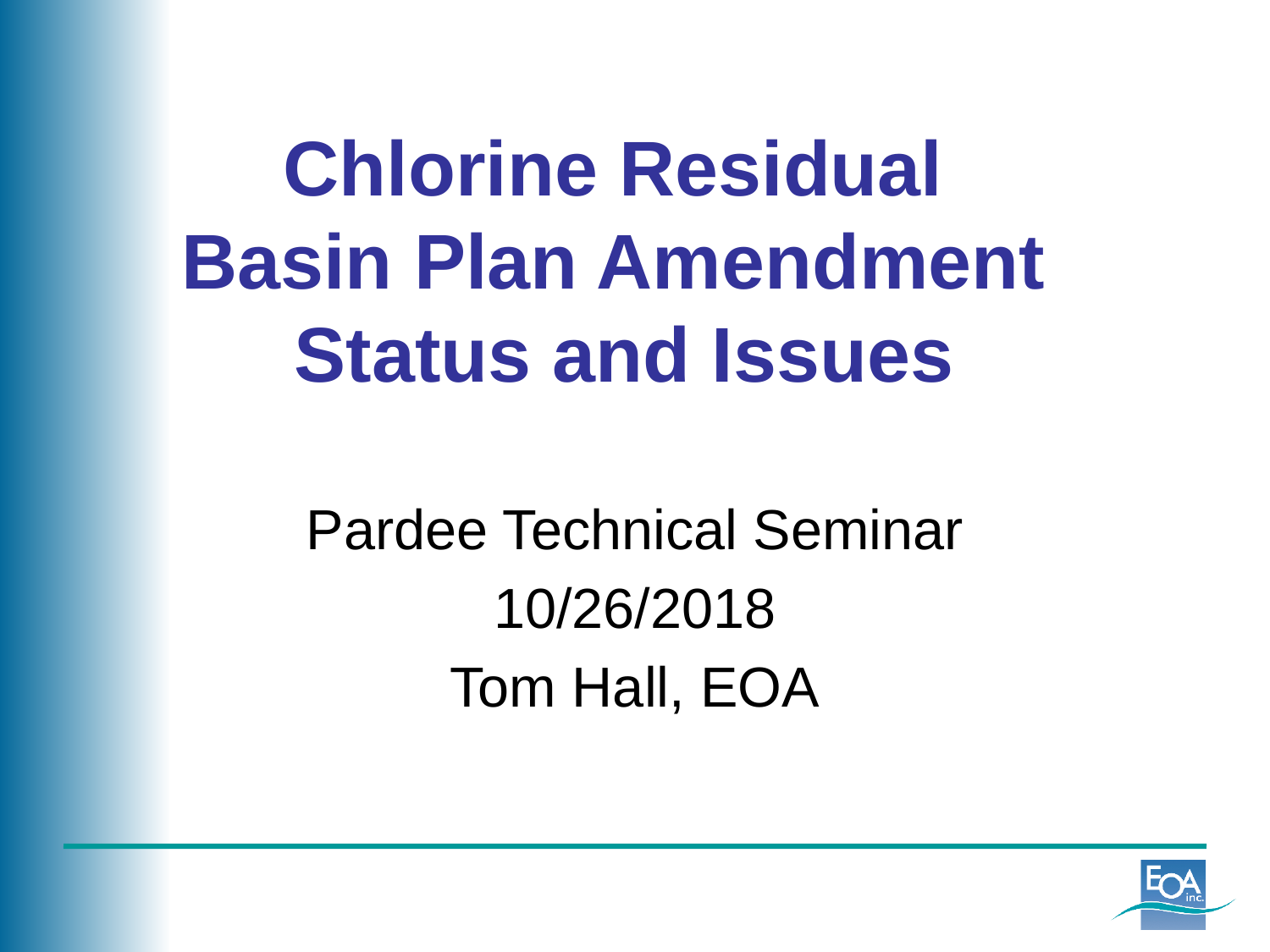

# Chlorine Residual Basin Plan Amendment Status and Issues
Pardee Technical Seminar
10/26/2018
Tom Hall, EOA